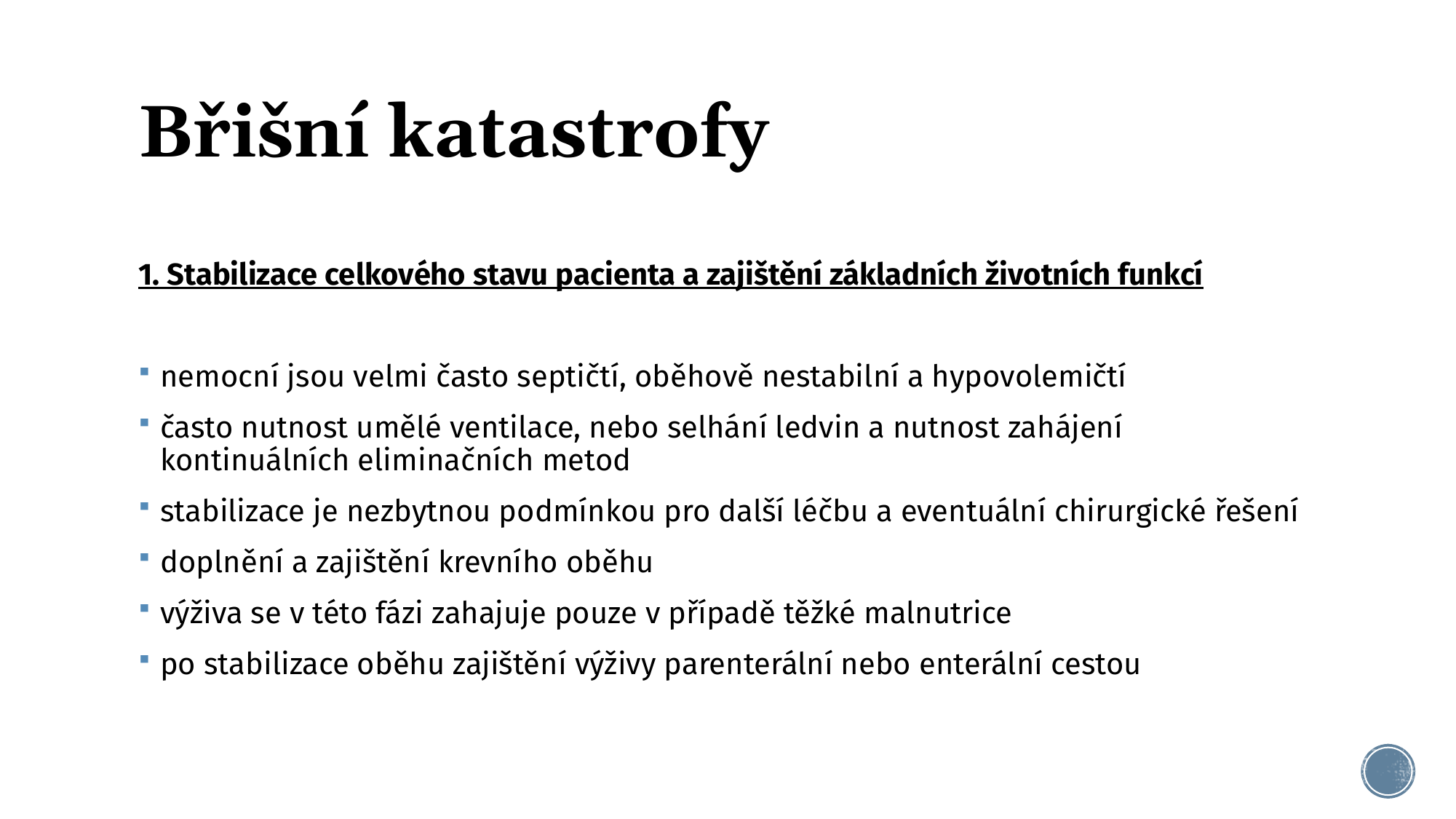

# Břišní katastrofy
1. Stabilizace celkového stavu pacienta a zajištění základních životních funkcí

nemocní jsou velmi často septičtí, oběhově nestabilní a hypovolemičtí
často nutnost umělé ventilace, nebo selhání ledvin a nutnost zahájení kontinuálních eliminačních metod
stabilizace je nezbytnou podmínkou pro další léčbu a eventuální chirurgické řešení
doplnění a zajištění krevního oběhu
výživa se v této fázi zahajuje pouze v případě těžké malnutrice
po stabilizace oběhu zajištění výživy parenterální nebo enterální cestou